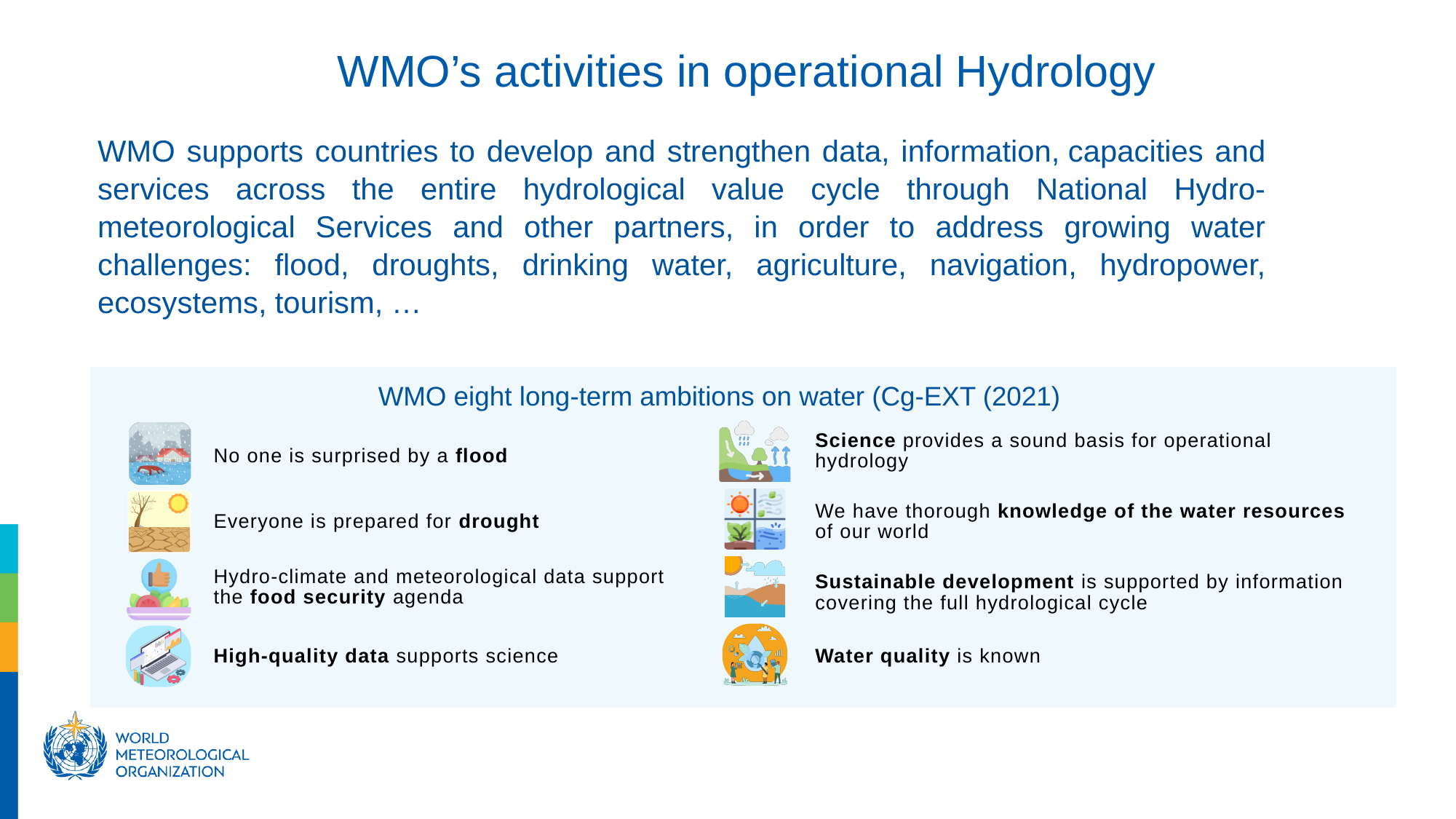

WMO’s activities in operational Hydrology
WMO supports countries to develop and strengthen data, information, capacities and services across the entire hydrological value cycle through National Hydro-meteorological Services and other partners, in order to address growing water challenges: flood, droughts, drinking water, agriculture, navigation, hydropower, ecosystems, tourism, …

WMO eight long-term ambitions on water (Cg-EXT (2021)

Science provides a sound basis for operational hydrology
No one is surprised by a flood

We have thorough knowledge of the water resources of our world
Everyone is prepared for drought

Hydro-climate and meteorological data support the food security agenda
Sustainable development is supported by information covering the full hydrological cycle

High-quality data supports science
Water quality is known